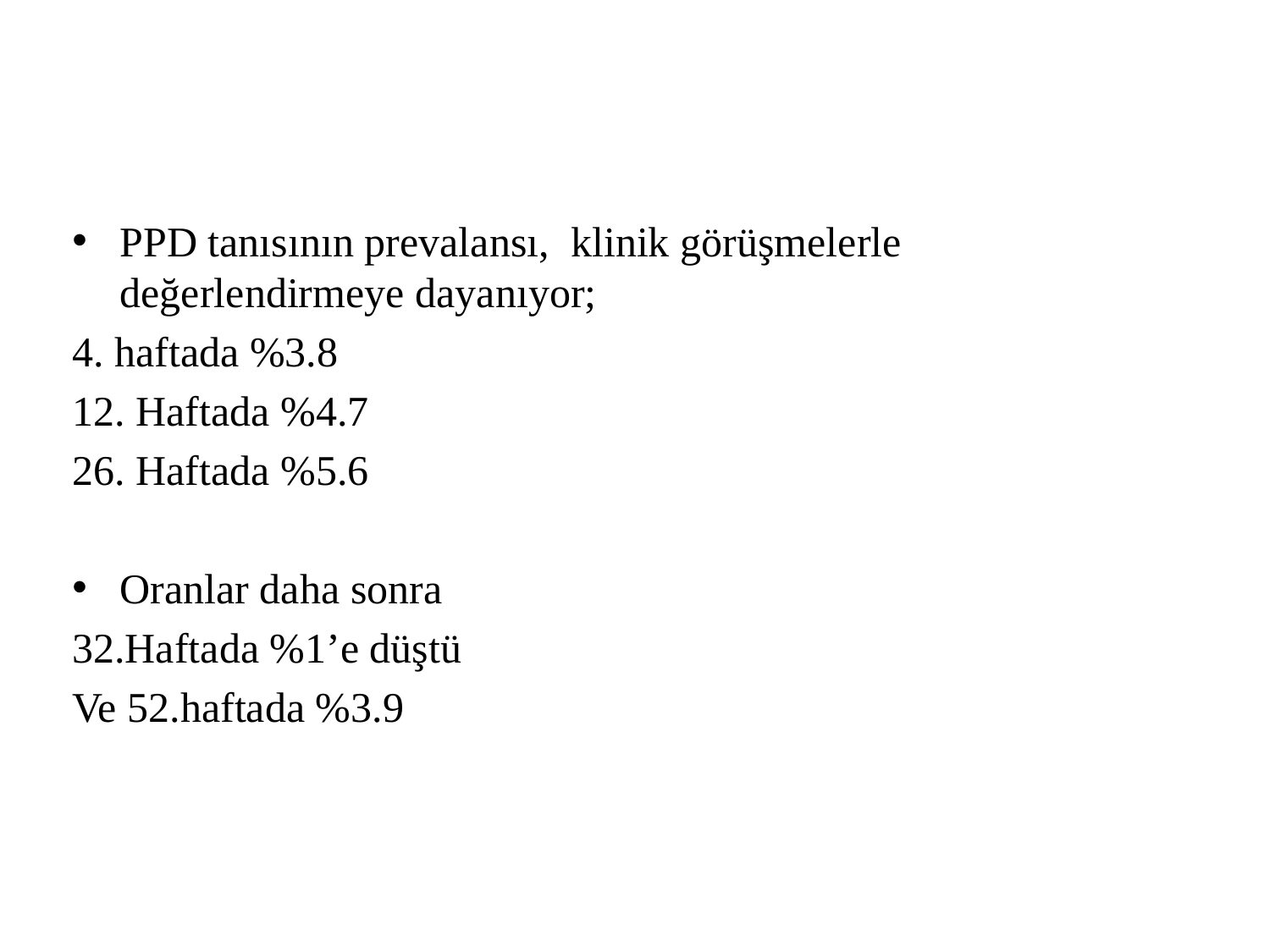

#
PPD tanısının prevalansı,  klinik görüşmelerle değerlendirmeye dayanıyor;
4. haftada %3.8
12. Haftada %4.7
26. Haftada %5.6

Oranlar daha sonra
32.Haftada %1’e düştü
Ve 52.haftada %3.9